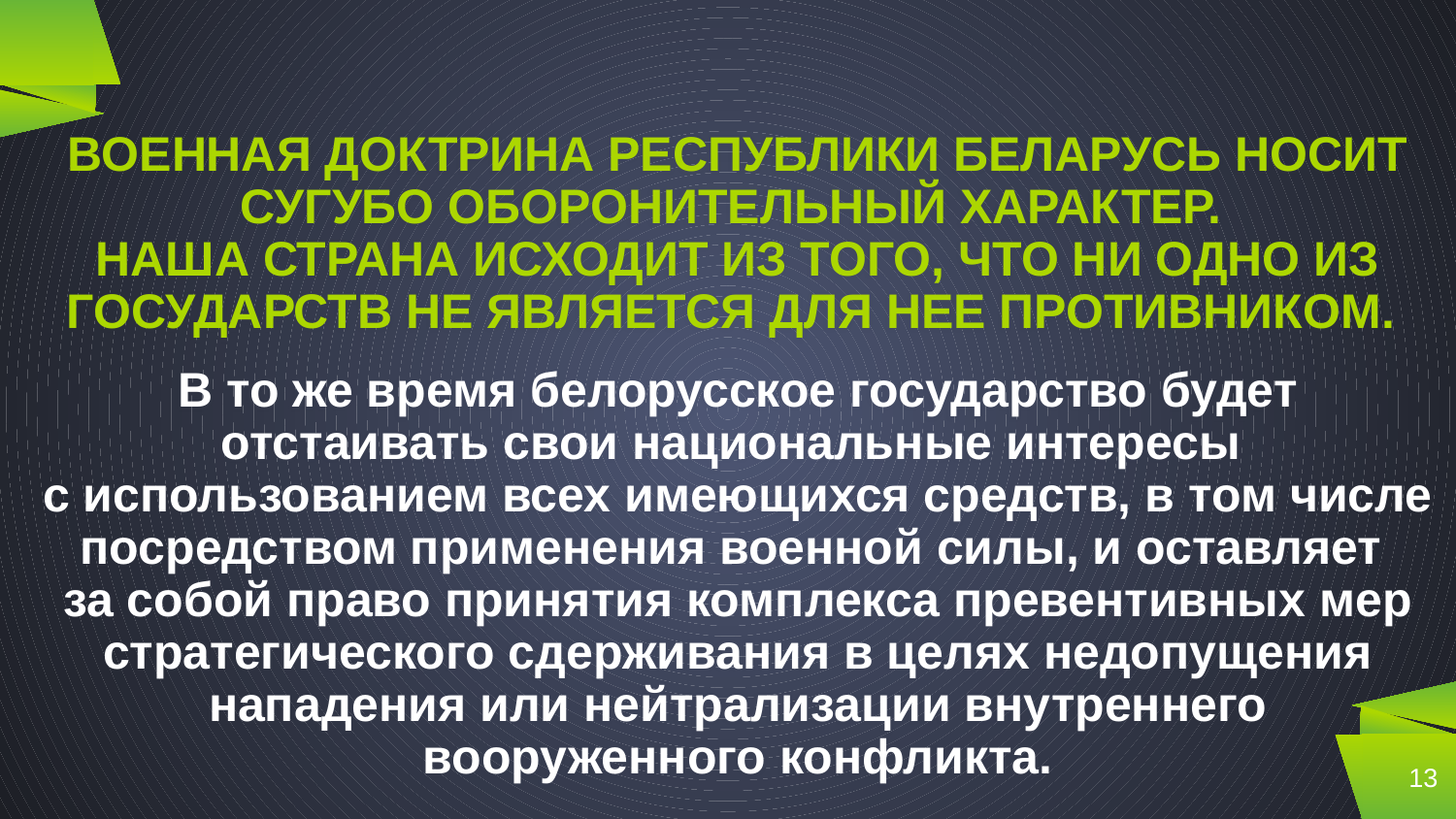

ВОЕННАЯ ДОКТРИНА РЕСПУБЛИКИ БЕЛАРУСЬ НОСИТ СУГУБО ОБОРОНИТЕЛЬНЫЙ ХАРАКТЕР.
НАША СТРАНА ИСХОДИТ ИЗ ТОГО, ЧТО НИ ОДНО ИЗ ГОСУДАРСТВ НЕ ЯВЛЯЕТСЯ ДЛЯ НЕЕ ПРОТИВНИКОМ.
В то же время белорусское государство будет отстаивать свои национальные интересы
с использованием всех имеющихся средств, в том числе посредством применения военной силы, и оставляет
за собой право принятия комплекса превентивных мер стратегического сдерживания в целях недопущения нападения или нейтрализации внутреннего вооруженного конфликта.
13